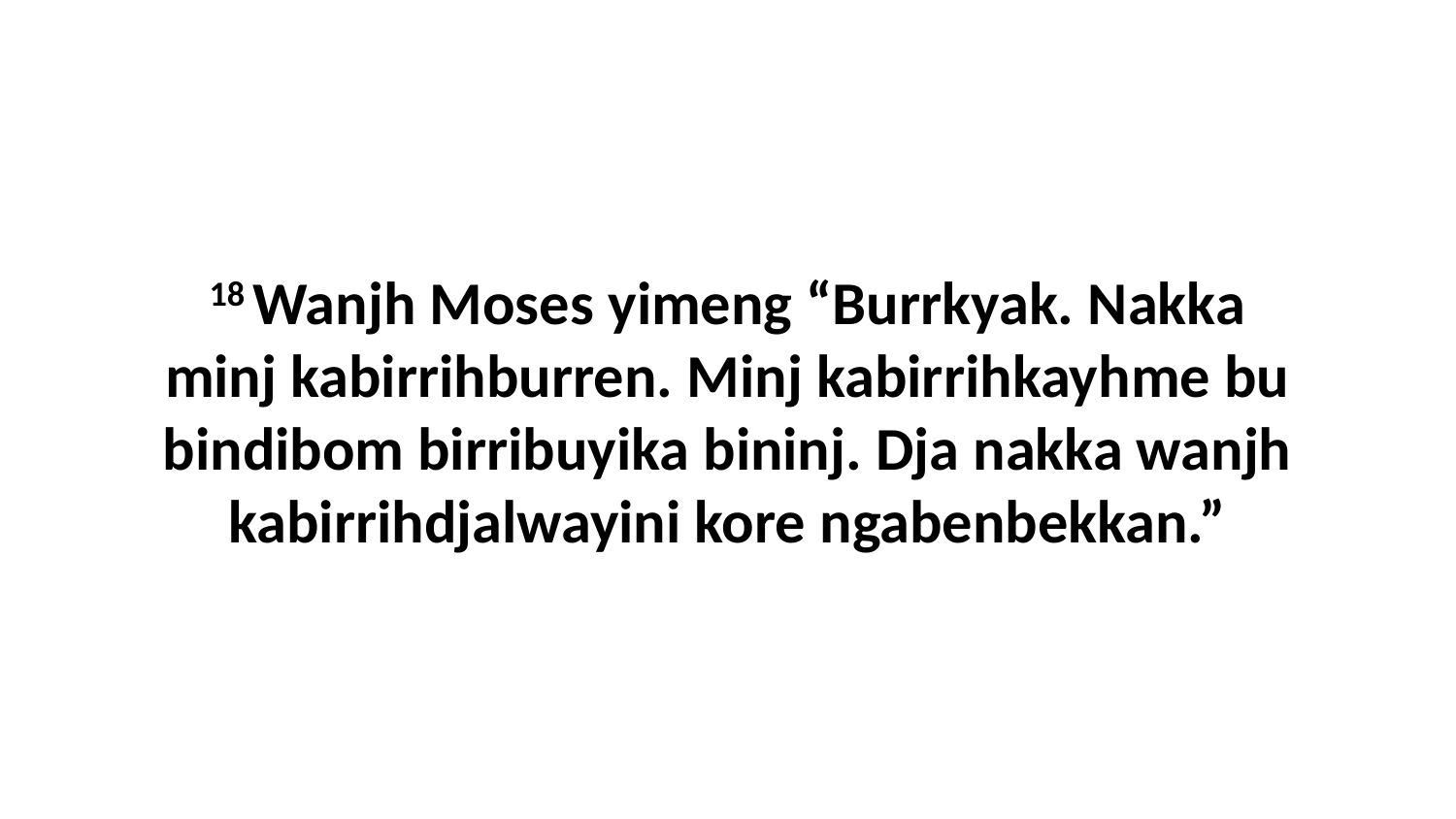

18 Wanjh Moses yimeng “Burrkyak. Nakka minj kabirrihburren. Minj kabirrihkayhme bu bindibom birribuyika bininj. Dja nakka wanjh kabirrihdjalwayini kore ngabenbekkan.”